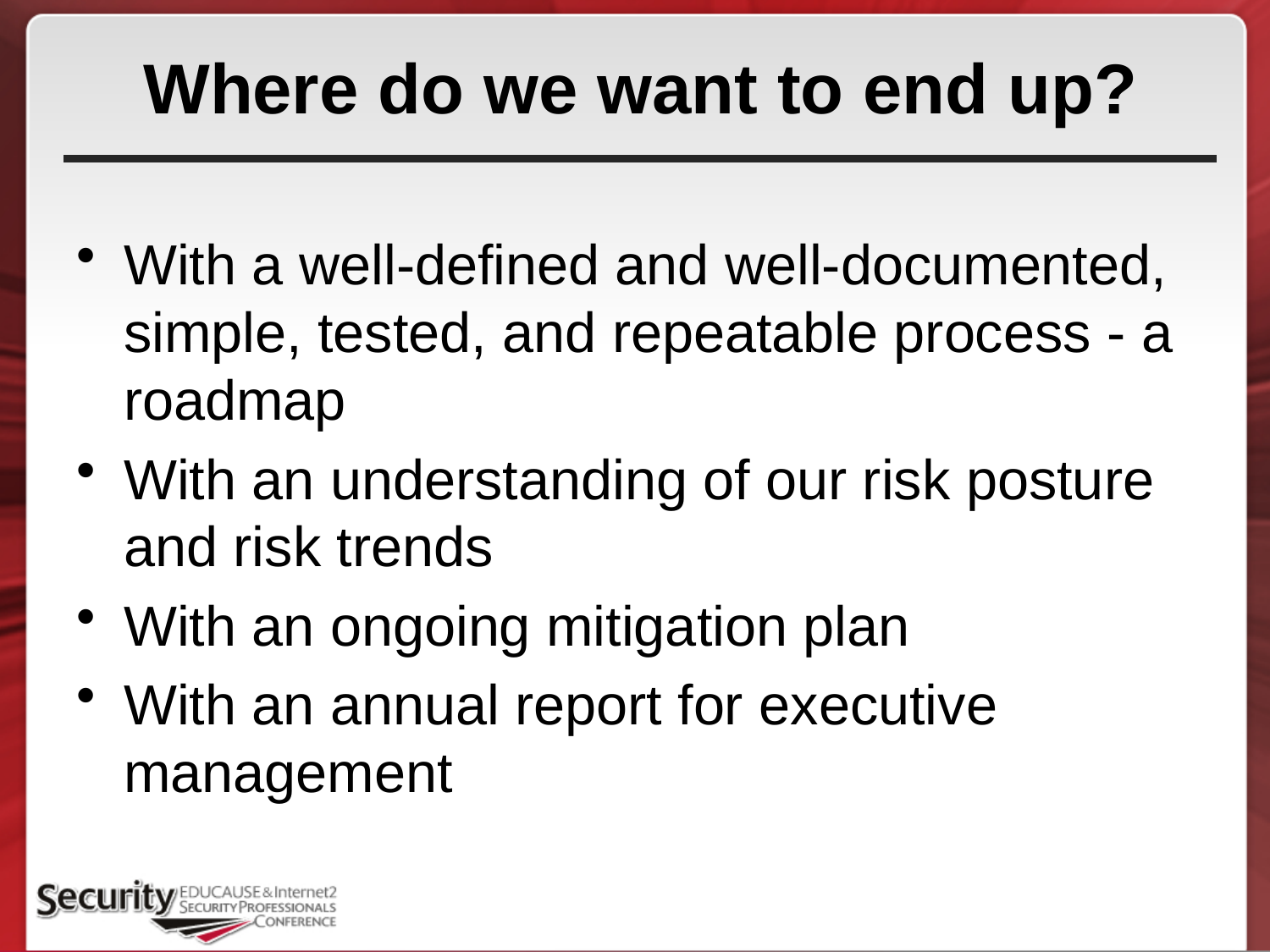

# Where do we want to end up?
With a well-defined and well-documented, simple, tested, and repeatable process - a roadmap
With an understanding of our risk posture and risk trends
With an ongoing mitigation plan
With an annual report for executive management